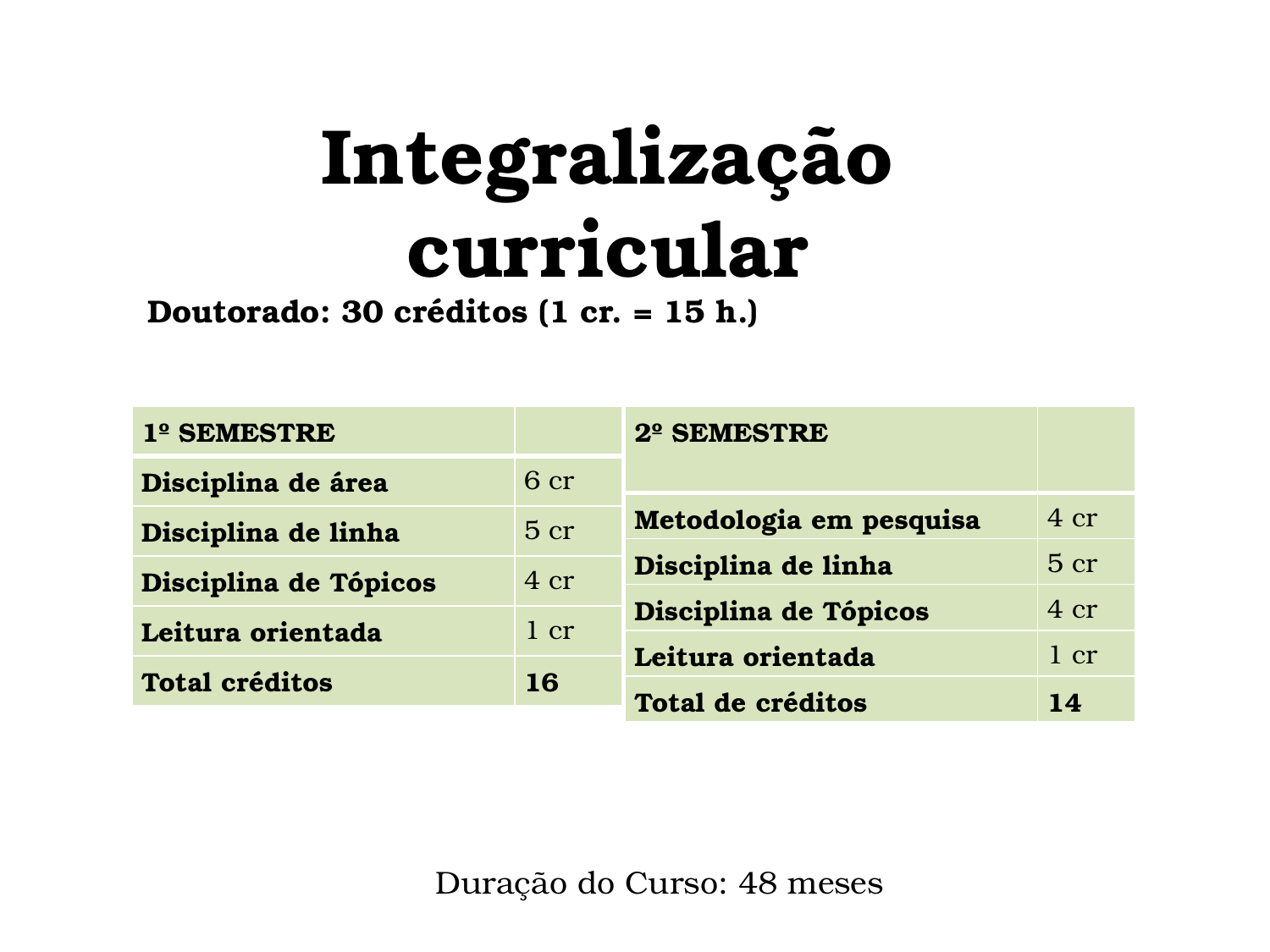

# Integralização curricular
Doutorado: 30 créditos (1 cr. = 15 h.)
| 1º SEMESTRE |  |
| --- | --- |
| Disciplina de área | 6 cr |
| Disciplina de linha | 5 cr |
| Disciplina de Tópicos | 4 cr |
| Leitura orientada | 1 cr |
| Total créditos | 16 |
| 2º SEMESTRE |  |
| --- | --- |
| Metodologia em pesquisa | 4 cr |
| Disciplina de linha | 5 cr |
| Disciplina de Tópicos | 4 cr |
| Leitura orientada | 1 cr |
| Total de créditos | 14 |
Duração do Curso: 48 meses